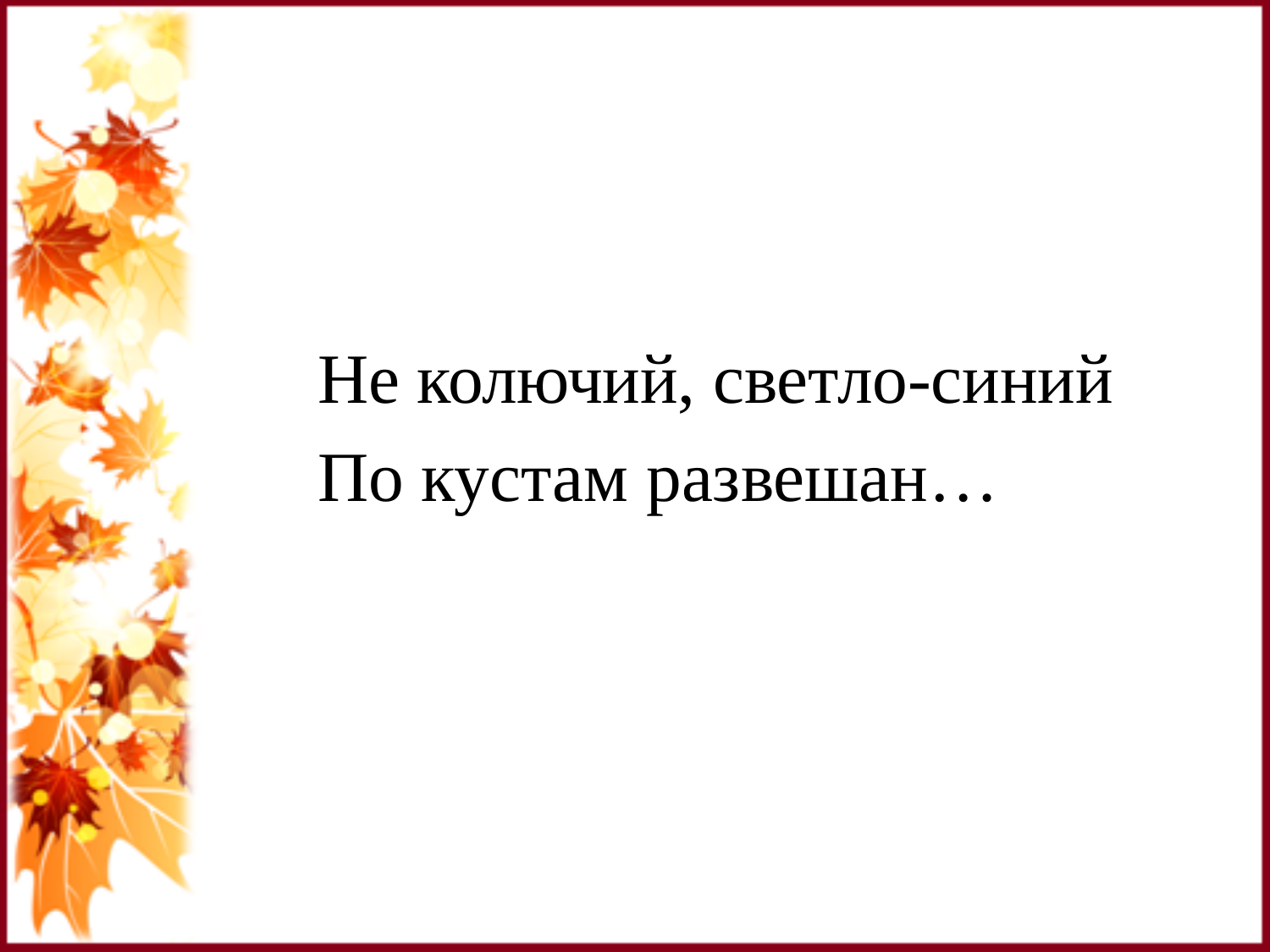

#
Не колючий, светло-синий
По кустам развешан…